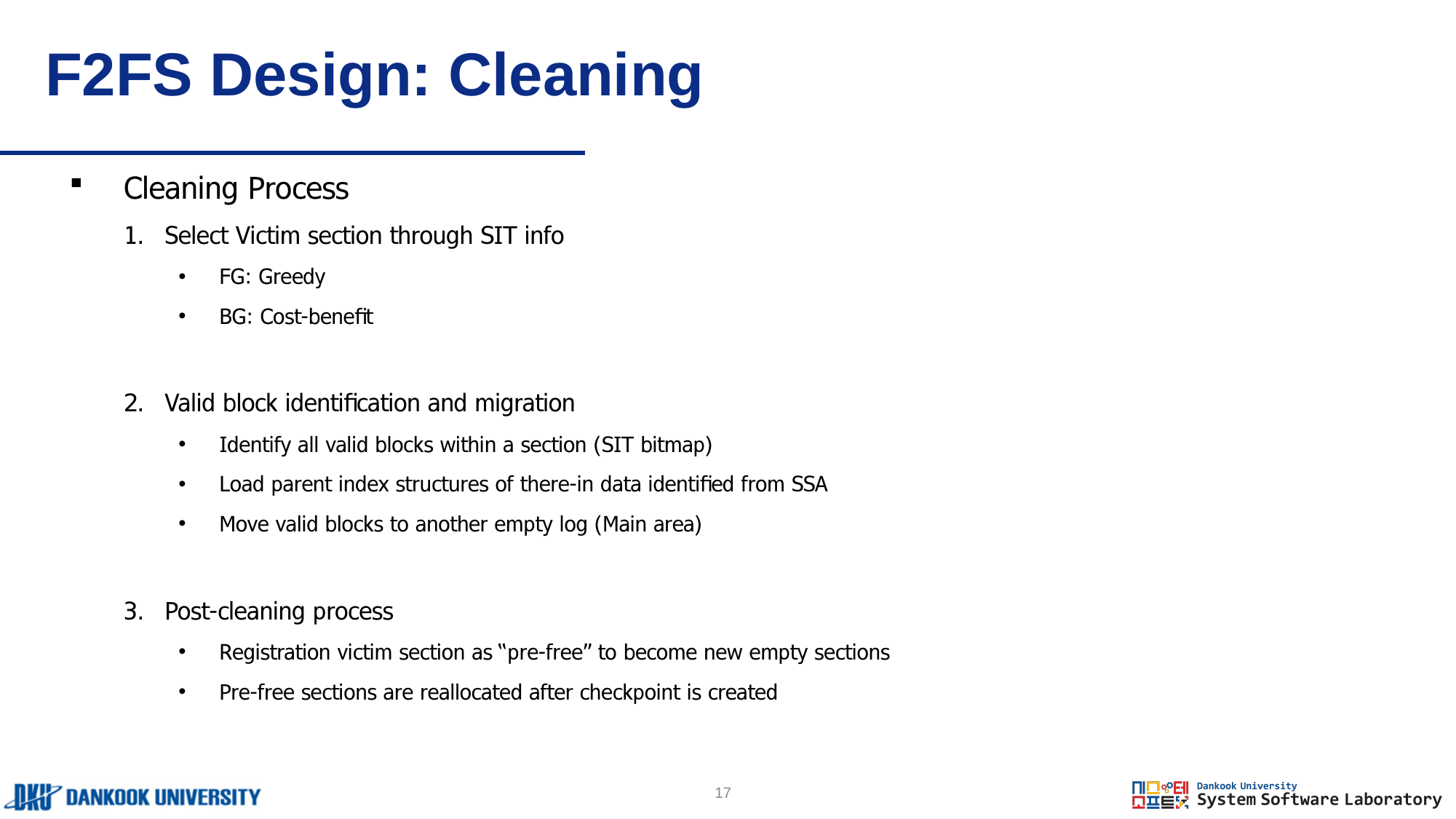

# F2FS Design: Cleaning
Cleaning Process
Select Victim section through SIT info
FG: Greedy
BG: Cost-benefit

Valid block identification and migration
Identify all valid blocks within a section (SIT bitmap)
Load parent index structures of there-in data identified from SSA
Move valid blocks to another empty log (Main area)

Post-cleaning process
Registration victim section as “pre-free” to become new empty sections
Pre-free sections are reallocated after checkpoint is created

17